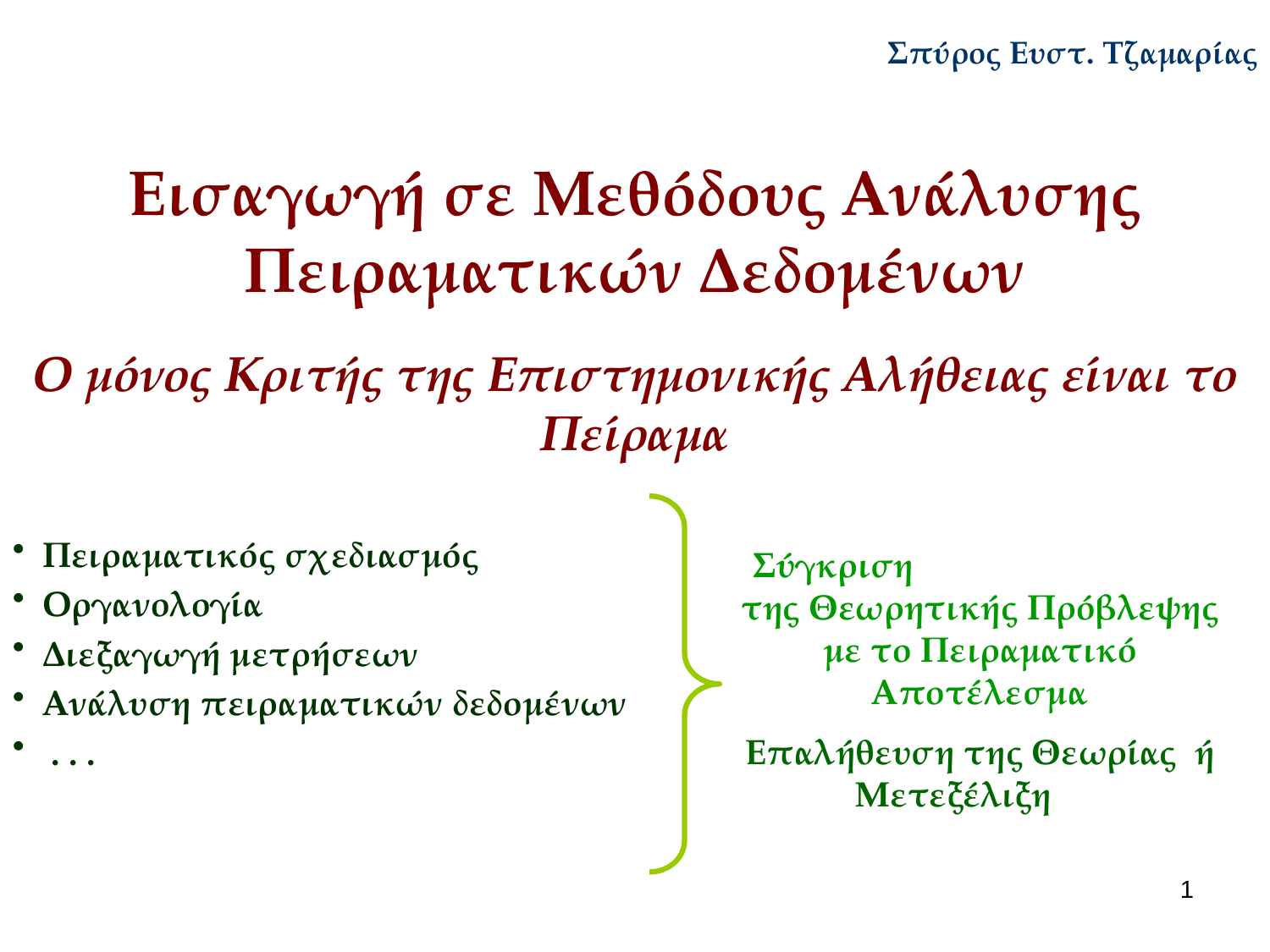

Σπύρος Ευστ. Τζαμαρίας
Εισαγωγή σε Μεθόδους Ανάλυσης Πειραματικών Δεδομένων
Ο μόνος Κριτής της Επιστημονικής Αλήθειας είναι το Πείραμα

Σύγκριση                                  της Θεωρητικής Πρόβλεψης με το Πειραματικό Αποτέλεσμα
Επαλήθευση της Θεωρίας  ή Μετεξέλιξη
Πειραματικός σχεδιασμός
Οργανολογία
Διεξαγωγή μετρήσεων
Ανάλυση πειραματικών δεδομένων
 . . .
1